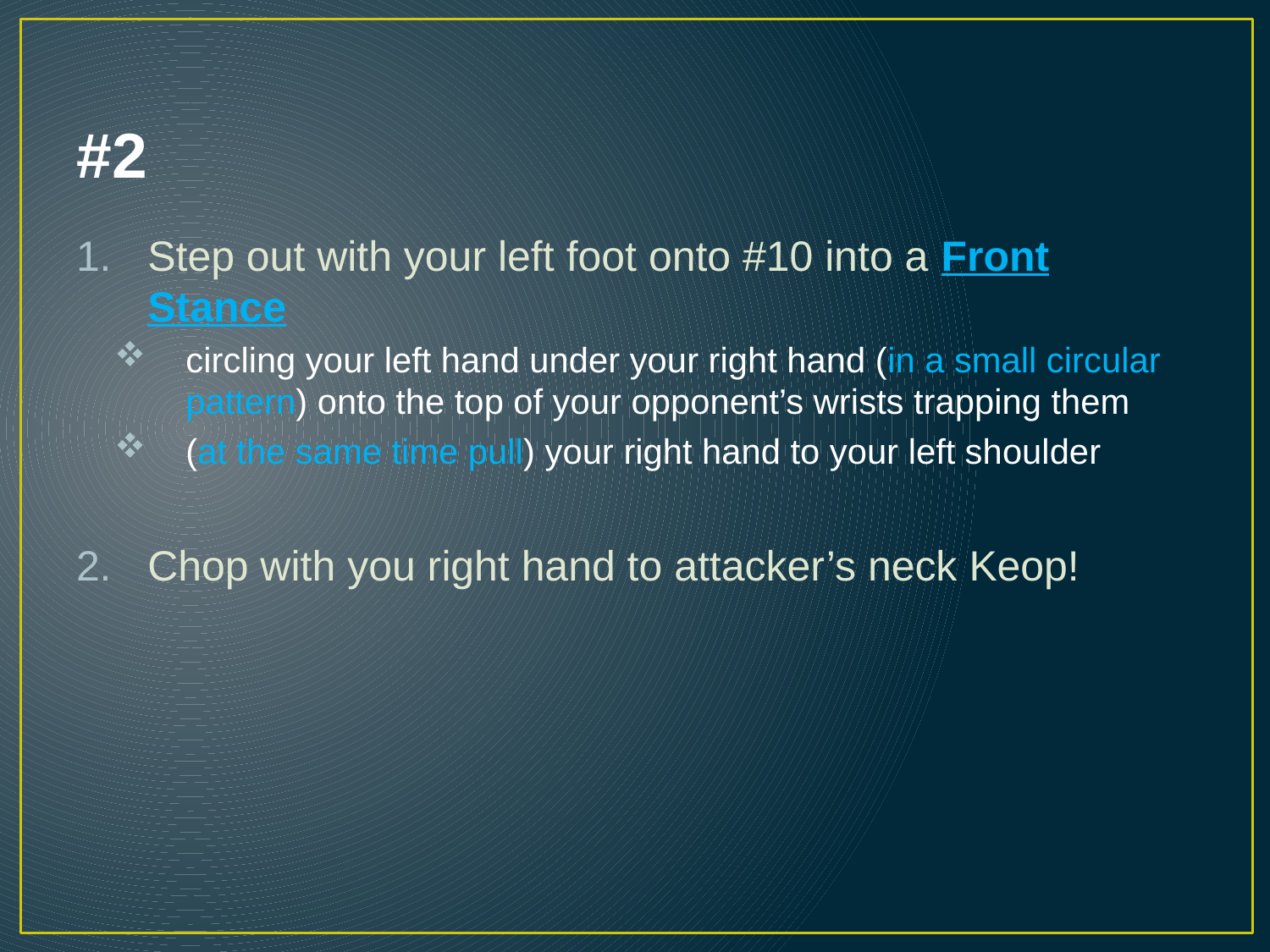

# #2
Step out with your left foot onto #10 into a Front Stance
circling your left hand under your right hand (in a small circular pattern) onto the top of your opponent’s wrists trapping them
(at the same time pull) your right hand to your left shoulder

Chop with you right hand to attacker’s neck Keop!